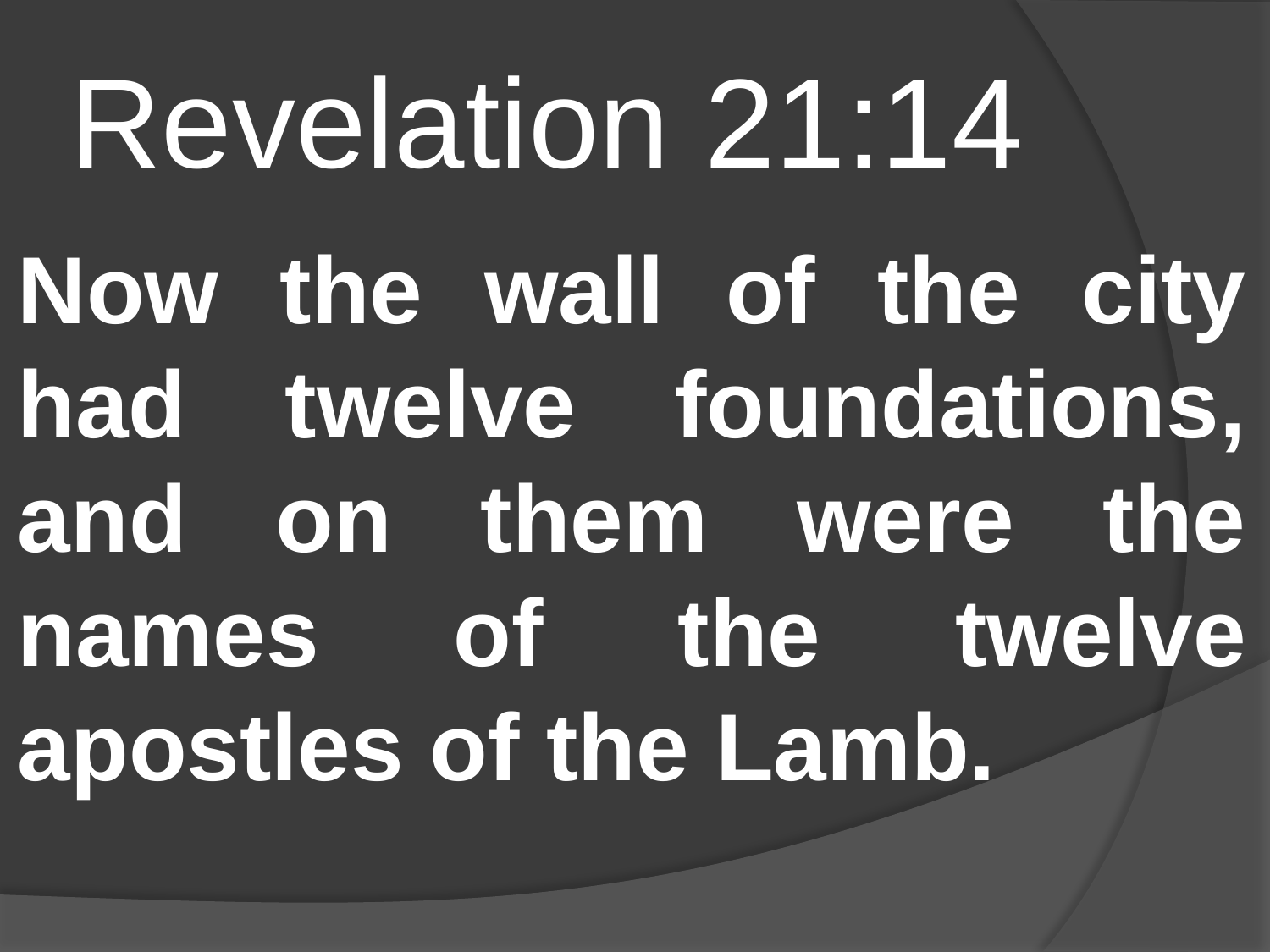

# Revelation 21:14
Now the wall of the city had twelve foundations, and on them were the names of the twelve apostles of the Lamb.